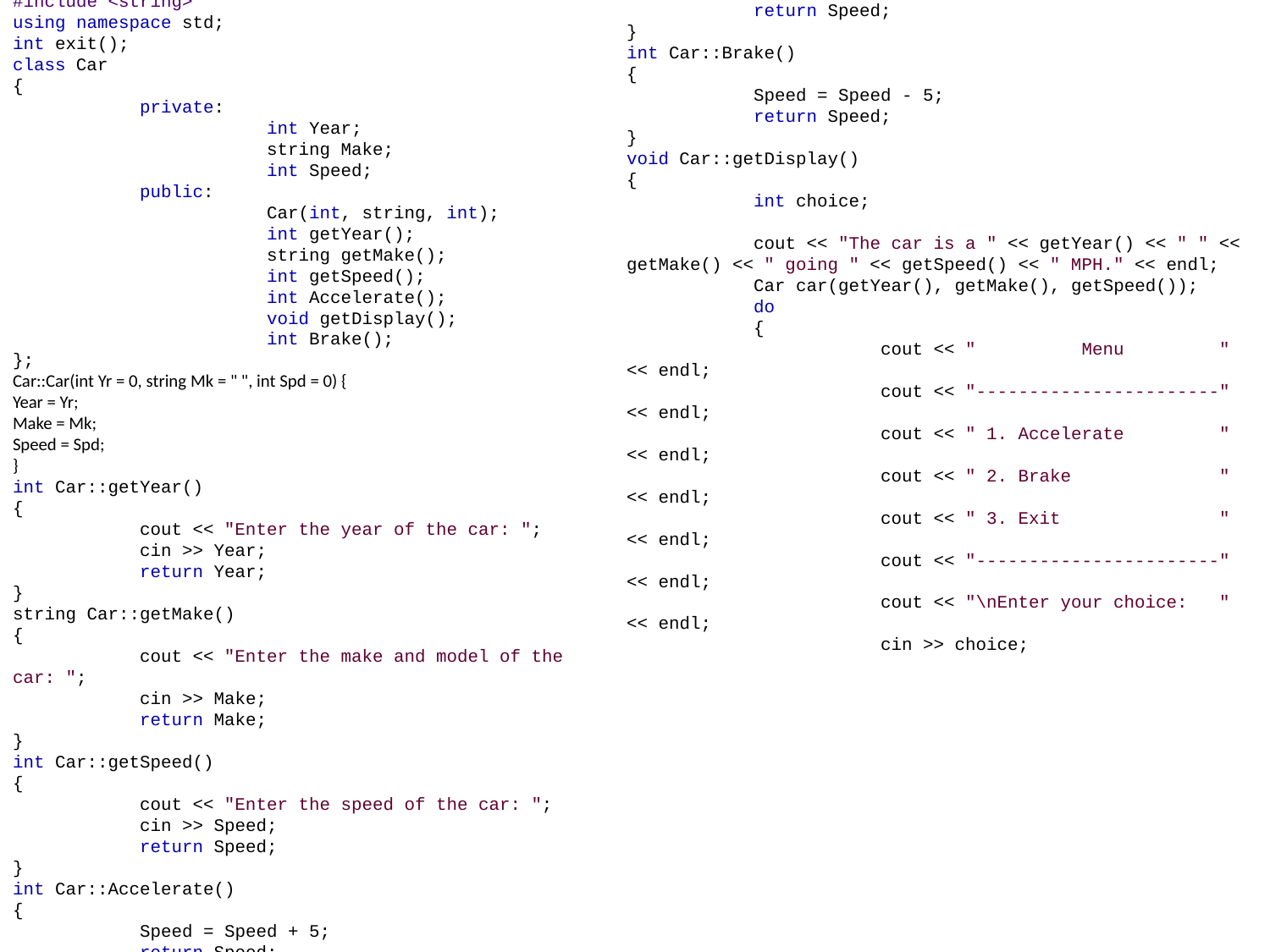

#include "stdafx.h"
#include <iostream>
#include <string>
using namespace std;
int exit();
class Car
{
	private:
		int Year;
		string Make;
		int Speed;
	public:
		Car(int, string, int);
		int getYear();
		string getMake();
		int getSpeed();
		int Accelerate();
		void getDisplay();
		int Brake();
};
Car::Car(int Yr = 0, string Mk = " ", int Spd = 0) {
Year = Yr;
Make = Mk;
Speed = Spd;
}
int Car::getYear()
{
	cout << "Enter the year of the car: ";
	cin >> Year;
	return Year;
}
string Car::getMake()
{
	cout << "Enter the make and model of the car: ";
	cin >> Make;
	return Make;
}
int Car::getSpeed()
{
	cout << "Enter the speed of the car: ";
	cin >> Speed;
	return Speed;
}
int Car::Accelerate()
{
	Speed = Speed + 5;
	return Speed;
}
int Car::Brake()
{
	Speed = Speed - 5;
	return Speed;
}
void Car::getDisplay()
{
	int choice;

	cout << "The car is a " << getYear() << " " << getMake() << " going " << getSpeed() << " MPH." << endl;
	Car car(getYear(), getMake(), getSpeed());
	do
	{
		cout << "          Menu         " << endl;
		cout << "-----------------------" << endl;
		cout << " 1. Accelerate         " << endl;
		cout << " 2. Brake              " << endl;
		cout << " 3. Exit               " << endl;
		cout << "-----------------------" << endl;
		cout << "\nEnter your choice:   " << endl;
		cin >> choice;
		switch (choice)
		{
			case 1: cout << "Accelerating";
					cout << car.Accelerate();
					break;
			case 2: cout << "Braking";
					cout << car.Brake();
					break;
			case 3: cout << "Exiting Program";
					exit();
					break;
		}
		while (choice < 1 || choice > 3)
		{
			cout << "\nYour choice must be 1-3. Re-enter.\n" << endl;
			cout << "          Menu         " << endl;
			cout << "-----------------------" << endl;
			cout << " 1. Accelerate         " << endl;
			cout << " 2. Brake              " << endl;
			cout << " 3. Exit               " << endl;
			cout << "-----------------------" << endl;
			cout << "\nEnter your choice:   " << endl;
			cin >> choice;
		}
	} while (choice != 3);
}
int exit()
{
	return (0);
}
int main()
{
	getDisplay();
	cout << endl << "Press ENTER to exit...";
	cin.clear();
	cin.sync();
	cin.get();
	return 0;
}

int Car::Accelerate()
{
	Speed = Speed + 5;
	return Speed;
}
int Car::Brake()
{
	Speed = Speed - 5;
	return Speed;
}
void Car::getDisplay()
{
	int choice;

	cout << "The car is a " << getYear() << " " << getMake() << " going " << getSpeed() << " MPH." << endl;
	Car car(getYear(), getMake(), getSpeed());
	do
	{
		cout << "          Menu         " << endl;
		cout << "-----------------------" << endl;
		cout << " 1. Accelerate         " << endl;
		cout << " 2. Brake              " << endl;
		cout << " 3. Exit               " << endl;
		cout << "-----------------------" << endl;
		cout << "\nEnter your choice:   " << endl;
		cin >> choice;